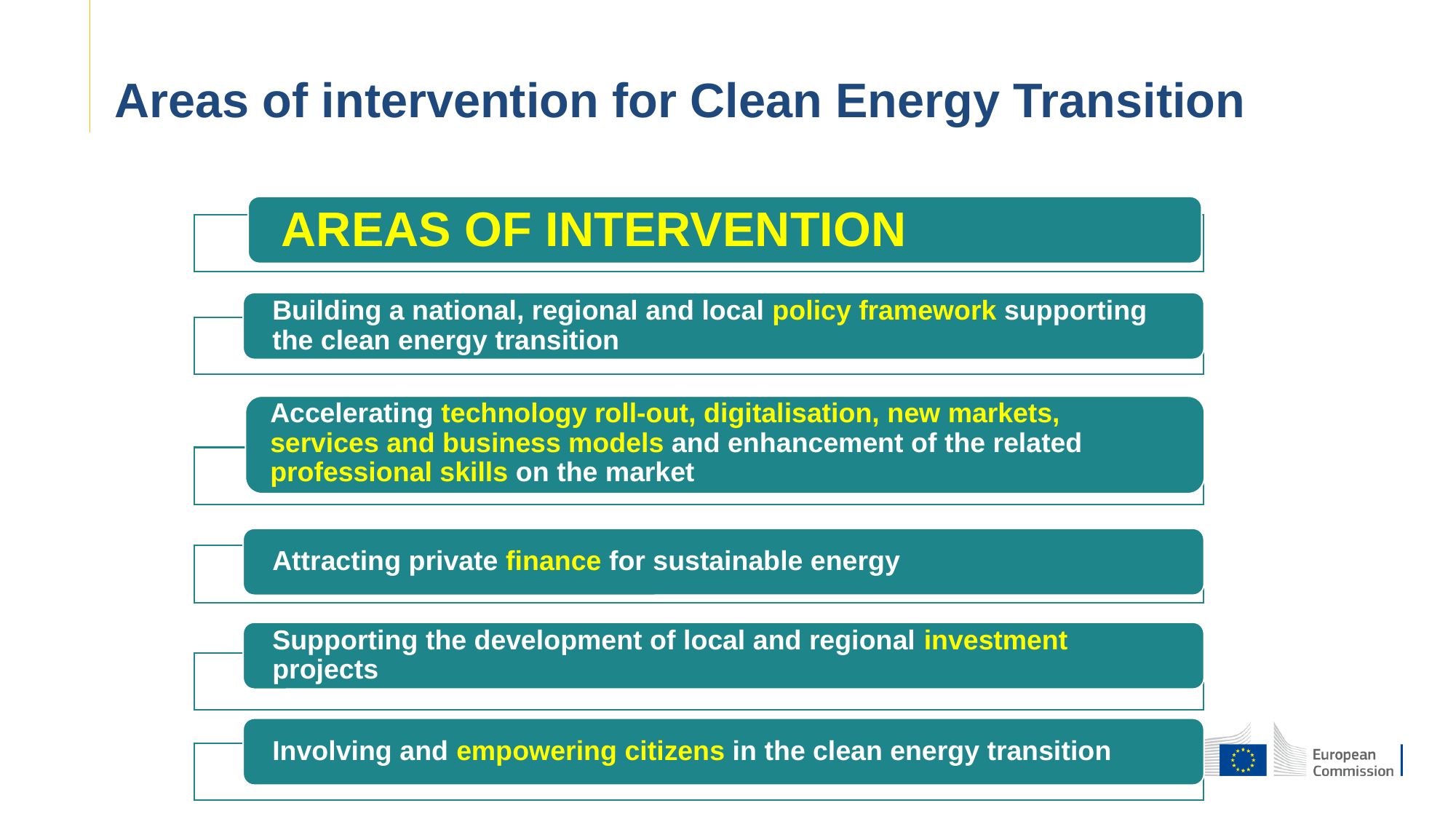

Areas of intervention for Clean Energy Transition

AREAS OF INTERVENTION

Building a national, regional and local policy framework supporting the clean energy transition

Accelerating technology roll-out, digitalisation, new markets, services and business models and enhancement of the related professional skills on the market

Attracting private finance for sustainable energy

Supporting the development of local and regional investment projects

Involving and empowering citizens in the clean energy transition